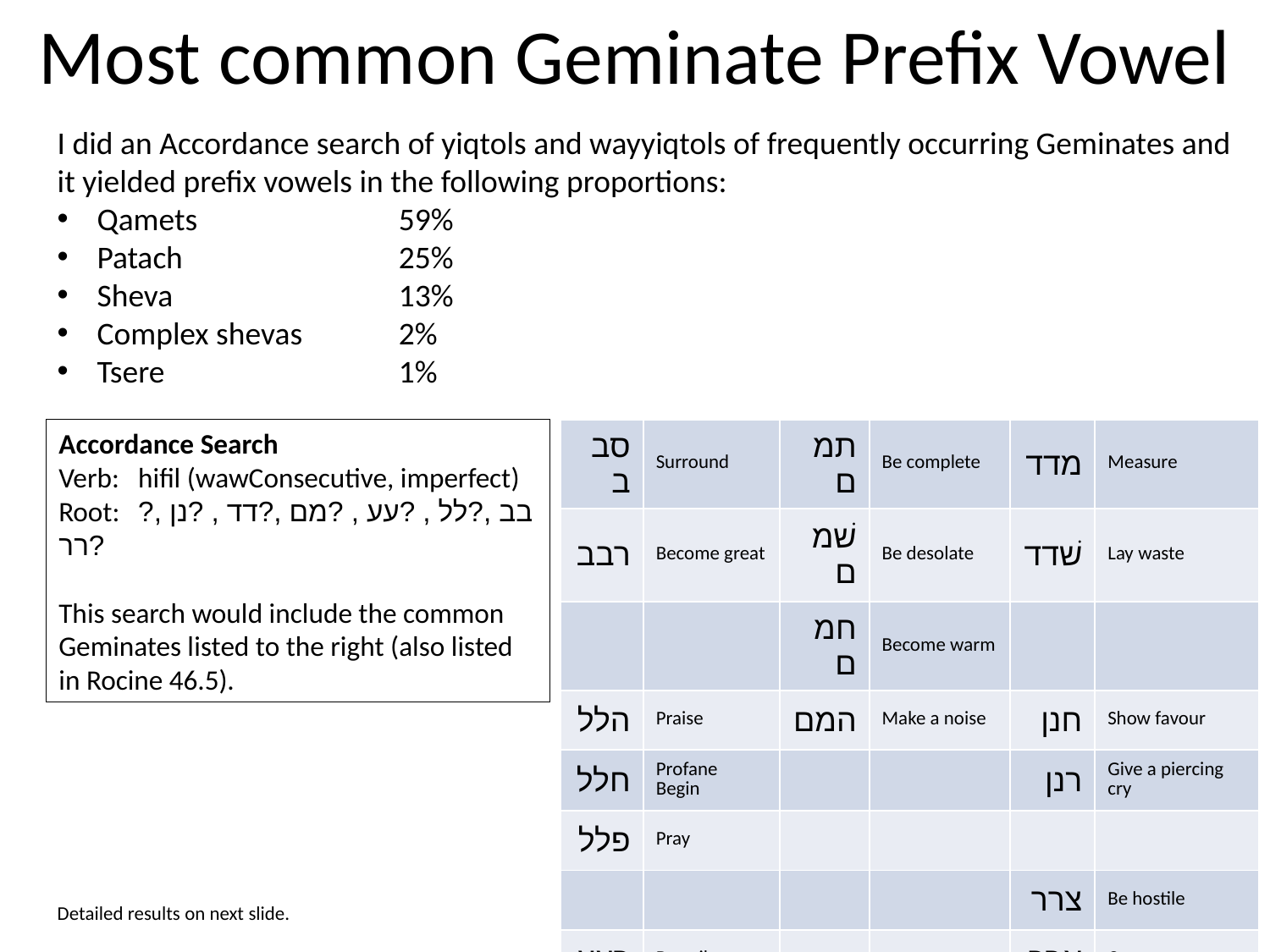

Most common Geminate Prefix Vowel
I did an Accordance search of yiqtols and wayyiqtols of frequently occurring Geminates and it yielded prefix vowels in the following proportions:
Qamets	59%
Patach	25%
Sheva	13%
Complex shevas	2%
Tsere	1%
Accordance Search
Verb:	hifil (wawConsecutive, imperfect)
Root:	?בב ,?לל , ?עע , ?מם ,?דד , ?נן , ?רר

This search would include the common Geminates listed to the right (also listed in Rocine 46.5).
| סבב | Surround | תמם | Be complete | מדד | Measure |
| --- | --- | --- | --- | --- | --- |
| רבב | Become great | שׁמם | Be desolate | שׁדד | Lay waste |
|  |  | חמם | Become warm |  |  |
| הלל | Praise | המם | Make a noise | חנן | Show favour |
| חלל | Profane Begin |  |  | רנן | Give a piercing cry |
| פלל | Pray |  |  |  |  |
|  |  |  |  | צרר | Be hostile |
| רעע | Be evil |  |  | ארר | Curse |
Detailed results on next slide.